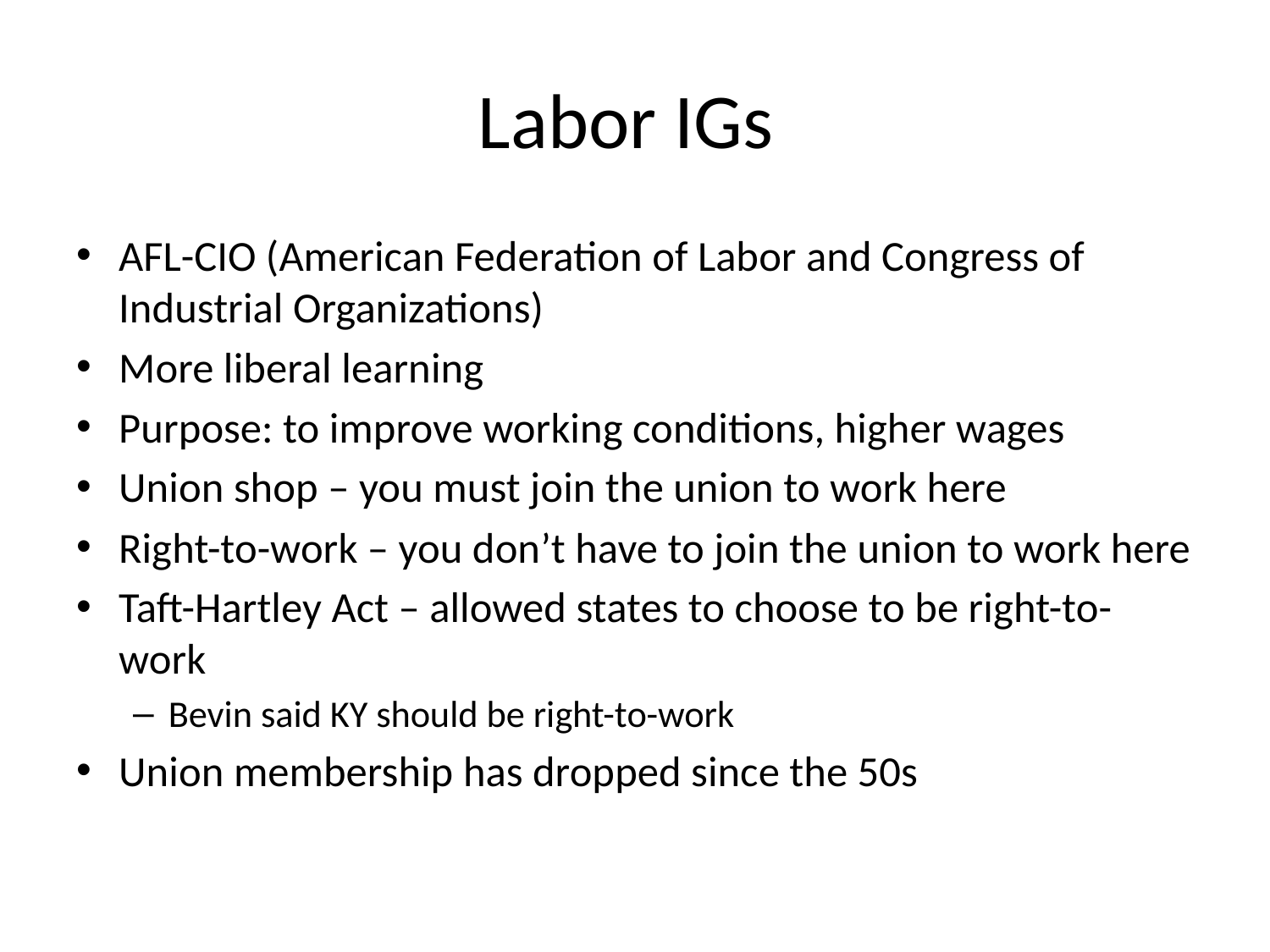

# Labor IGs
AFL-CIO (American Federation of Labor and Congress of Industrial Organizations)
More liberal learning
Purpose: to improve working conditions, higher wages
Union shop – you must join the union to work here
Right-to-work – you don’t have to join the union to work here
Taft-Hartley Act – allowed states to choose to be right-to-work
Bevin said KY should be right-to-work
Union membership has dropped since the 50s